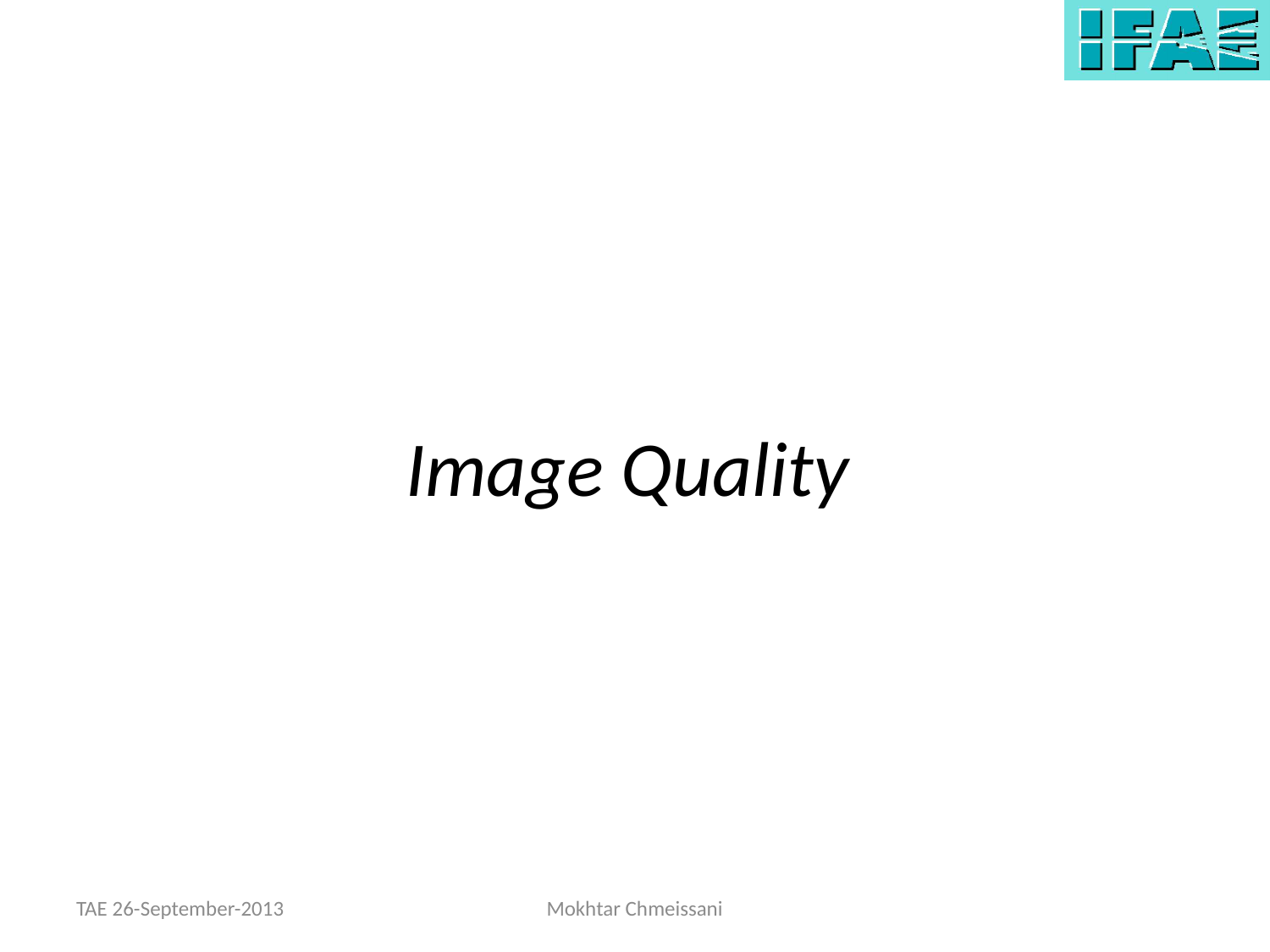

# Image Quality
TAE 26-September-2013
Mokhtar Chmeissani